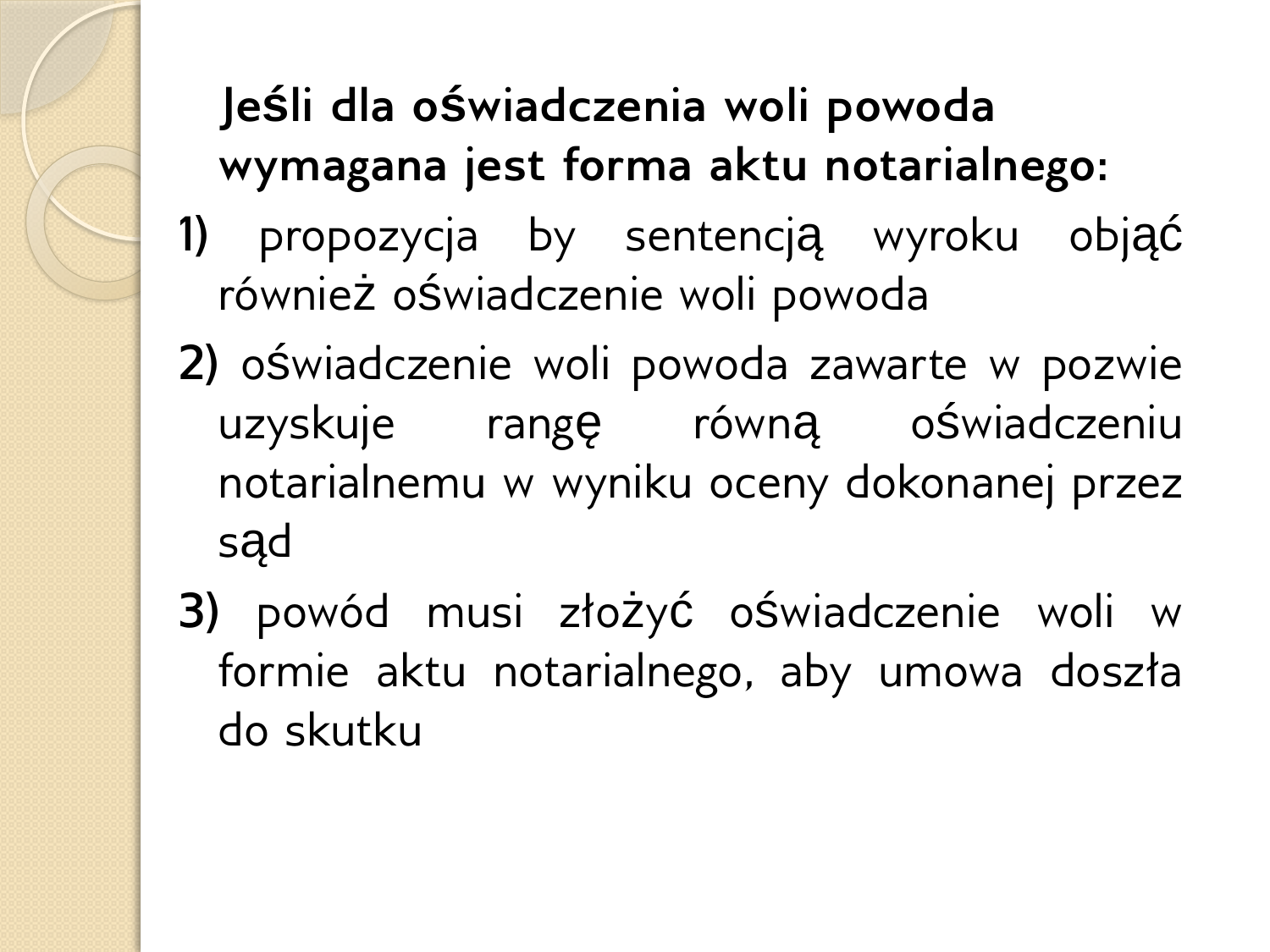

Jeśli dla oświadczenia woli powoda wymagana jest forma aktu notarialnego:
1) propozycja by sentencją wyroku objąć również oświadczenie woli powoda
2) oświadczenie woli powoda zawarte w pozwie uzyskuje rangę równą oświadczeniu notarialnemu w wyniku oceny dokonanej przez sąd
3) powód musi złożyć oświadczenie woli w formie aktu notarialnego, aby umowa doszła do skutku